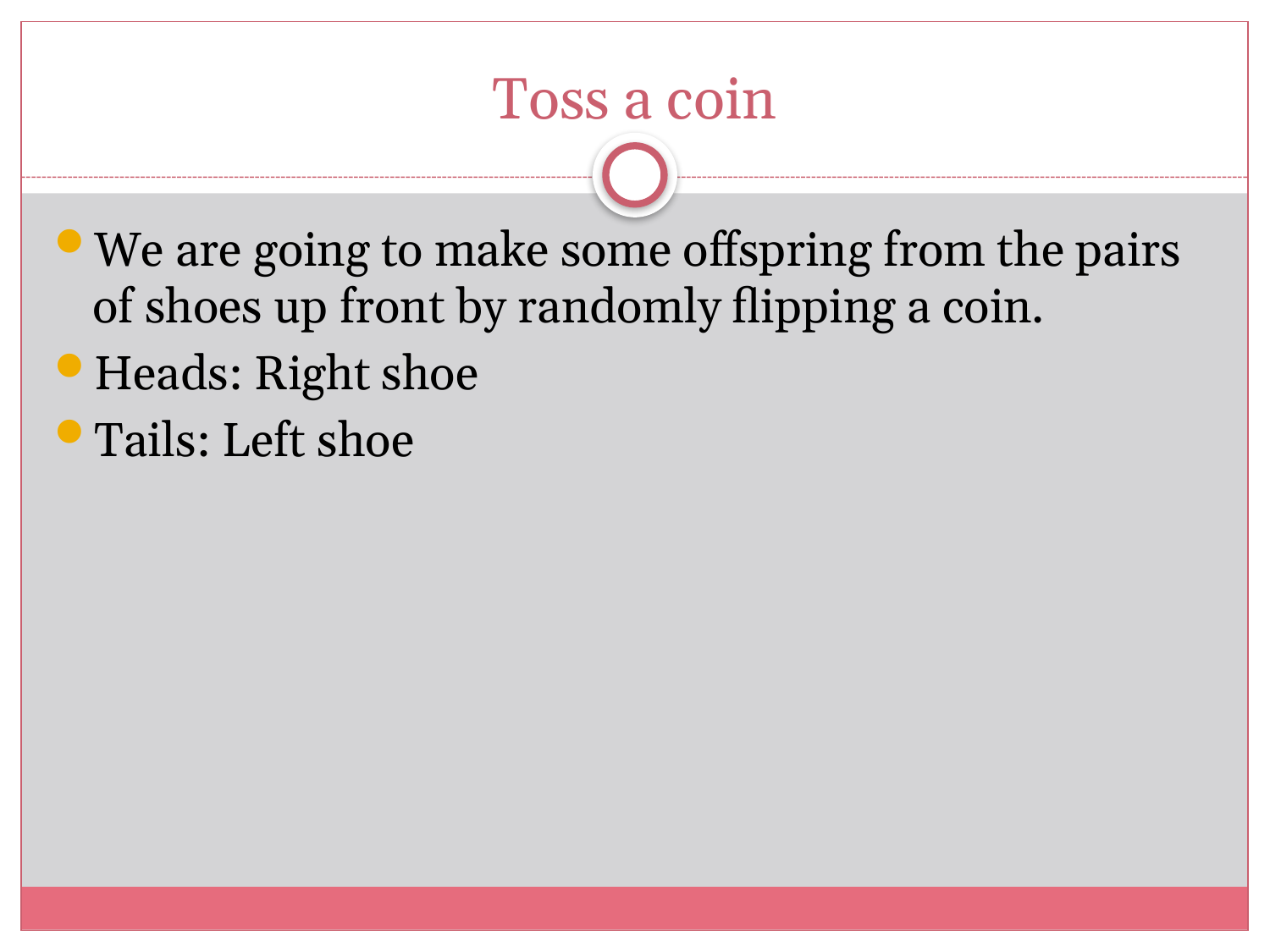

# Toss a coin
We are going to make some offspring from the pairs of shoes up front by randomly flipping a coin.
Heads: Right shoe
Tails: Left shoe